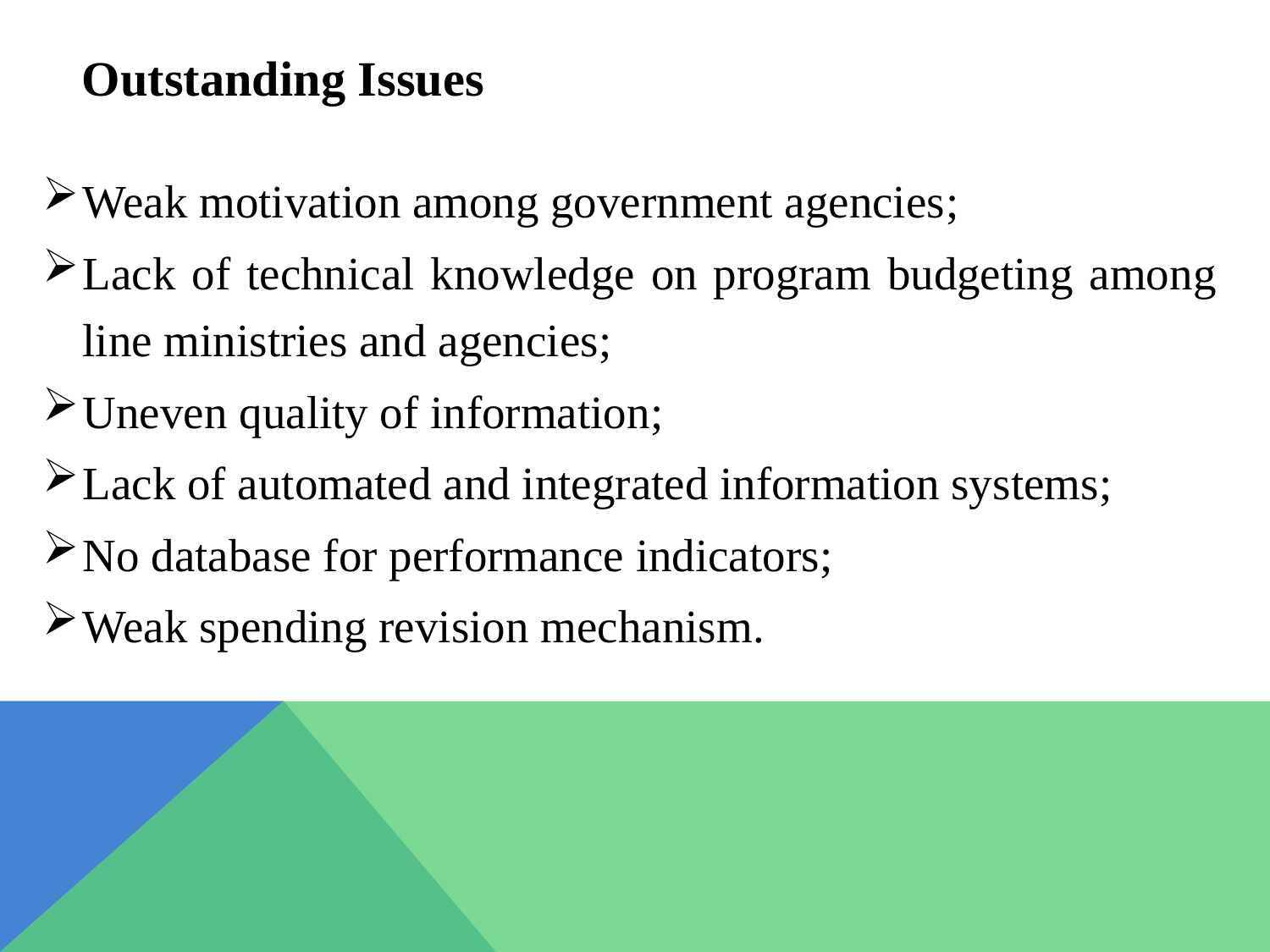

# Outstanding Issues

Weak motivation among government agencies;
Lack of technical knowledge on program budgeting among line ministries and agencies;
Uneven quality of information;
Lack of automated and integrated information systems;
No database for performance indicators;
Weak spending revision mechanism.